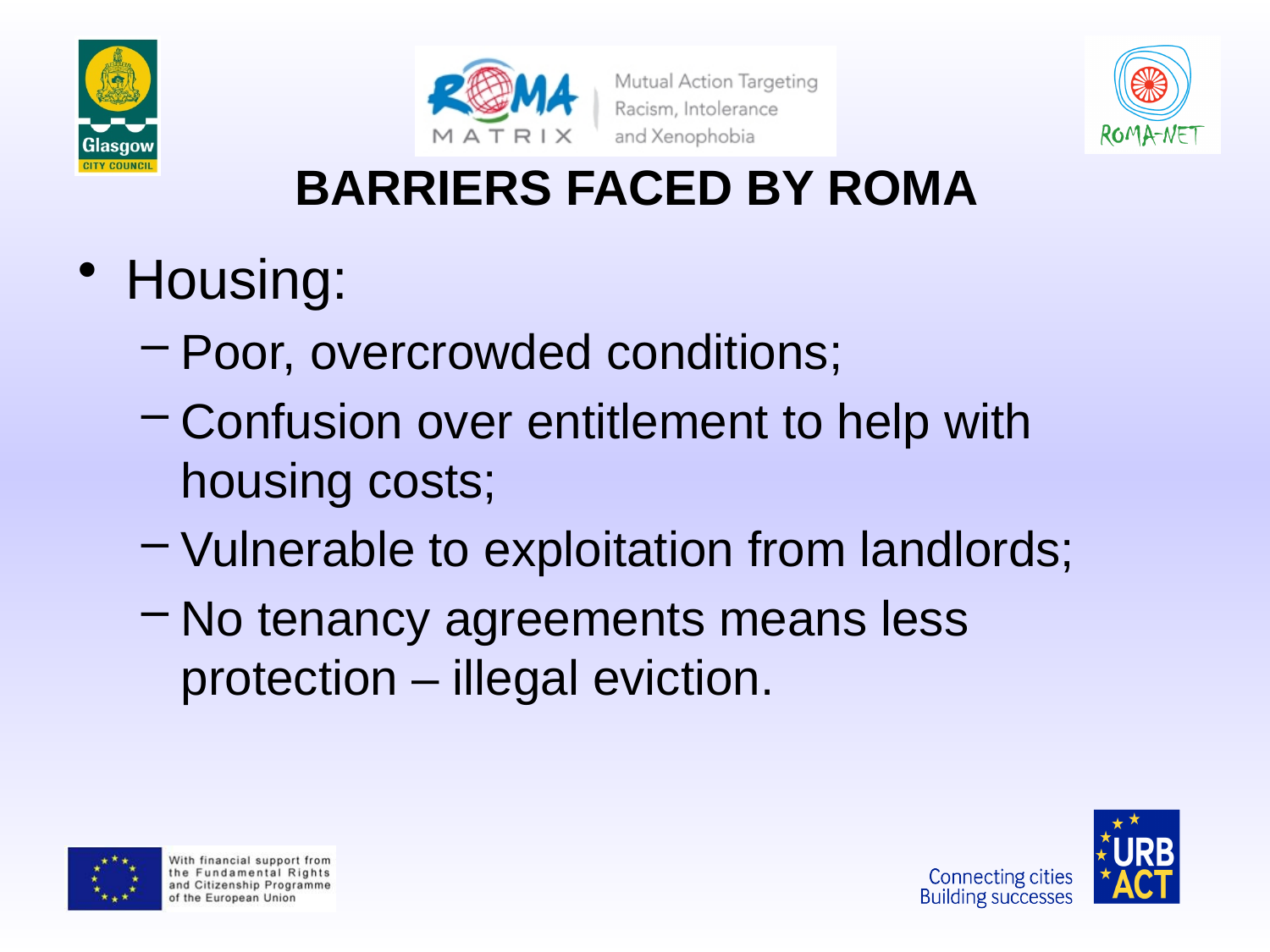

# BARRIERS FACED BY ROMA
Housing:
Poor, overcrowded conditions;
Confusion over entitlement to help with housing costs;
Vulnerable to exploitation from landlords;
No tenancy agreements means less protection – illegal eviction.